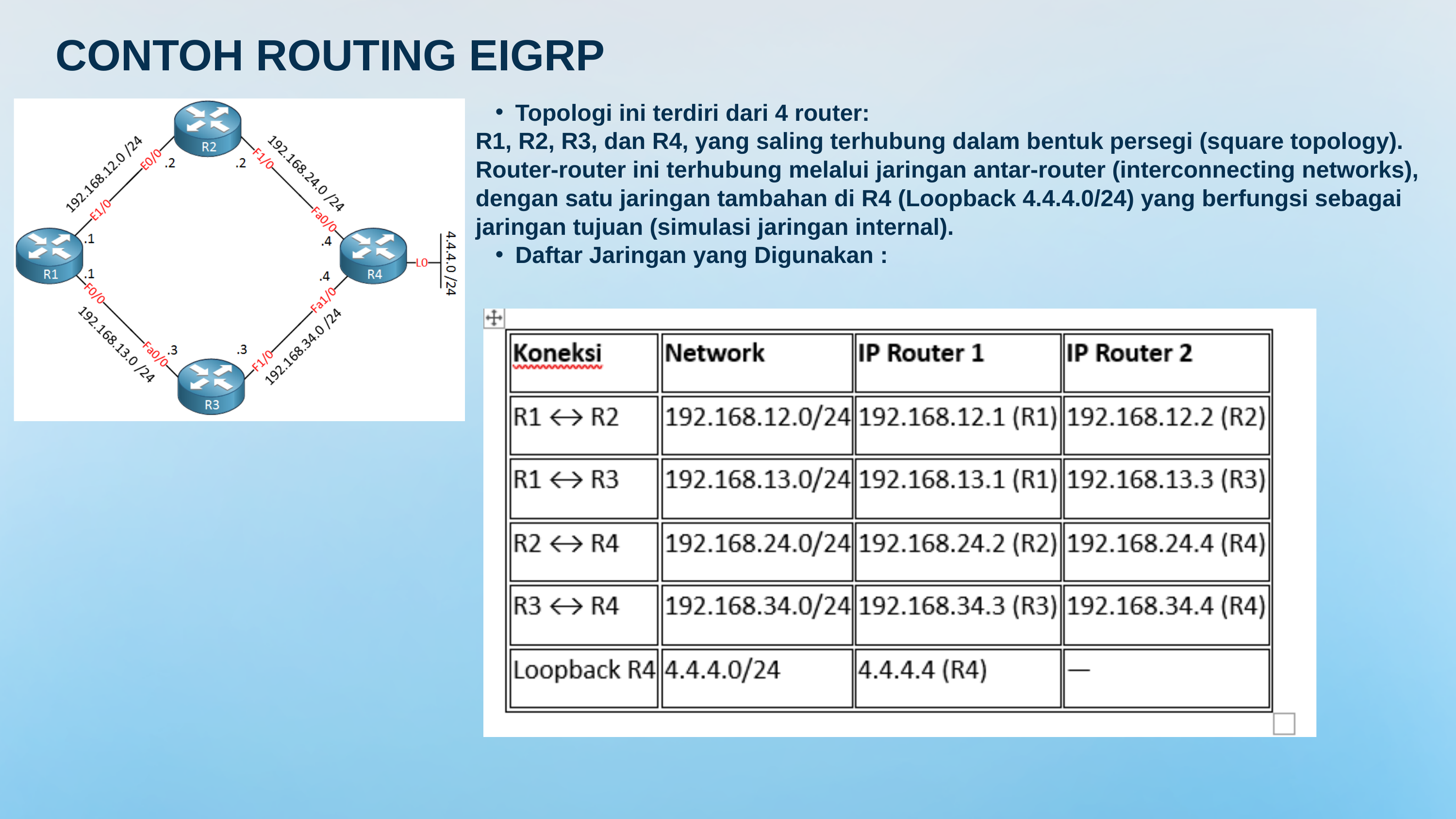

CONTOH ROUTING EIGRP
Topologi ini terdiri dari 4 router:
R1, R2, R3, dan R4, yang saling terhubung dalam bentuk persegi (square topology).
Router-router ini terhubung melalui jaringan antar-router (interconnecting networks), dengan satu jaringan tambahan di R4 (Loopback 4.4.4.0/24) yang berfungsi sebagai jaringan tujuan (simulasi jaringan internal).
Daftar Jaringan yang Digunakan :